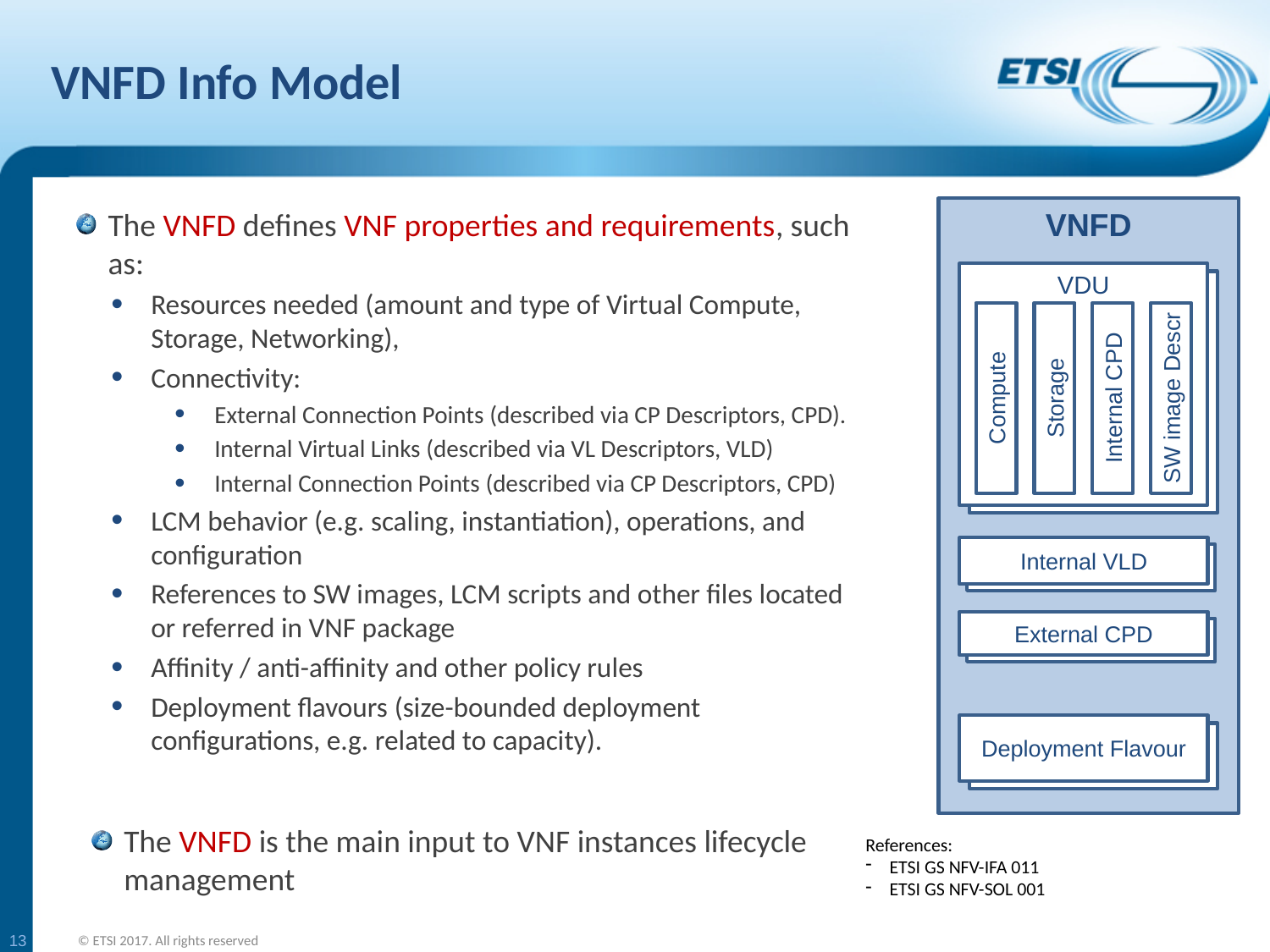

# VNFD Info Model
The VNFD defines VNF properties and requirements, such as:
Resources needed (amount and type of Virtual Compute, Storage, Networking),
Connectivity:
External Connection Points (described via CP Descriptors, CPD).
Internal Virtual Links (described via VL Descriptors, VLD)
Internal Connection Points (described via CP Descriptors, CPD)
LCM behavior (e.g. scaling, instantiation), operations, and configuration
References to SW images, LCM scripts and other files located or referred in VNF package
Affinity / anti-affinity and other policy rules
Deployment flavours (size-bounded deployment configurations, e.g. related to capacity).

The VNFD is the main input to VNF instances lifecycle management
VNFD
VDU

SW image Descr
Compute
Storage
Internal CPD
Internal VLD

External CPD

Deployment Flavour

References:
ETSI GS NFV-IFA 011
ETSI GS NFV-SOL 001
13
© ETSI 2017. All rights reserved